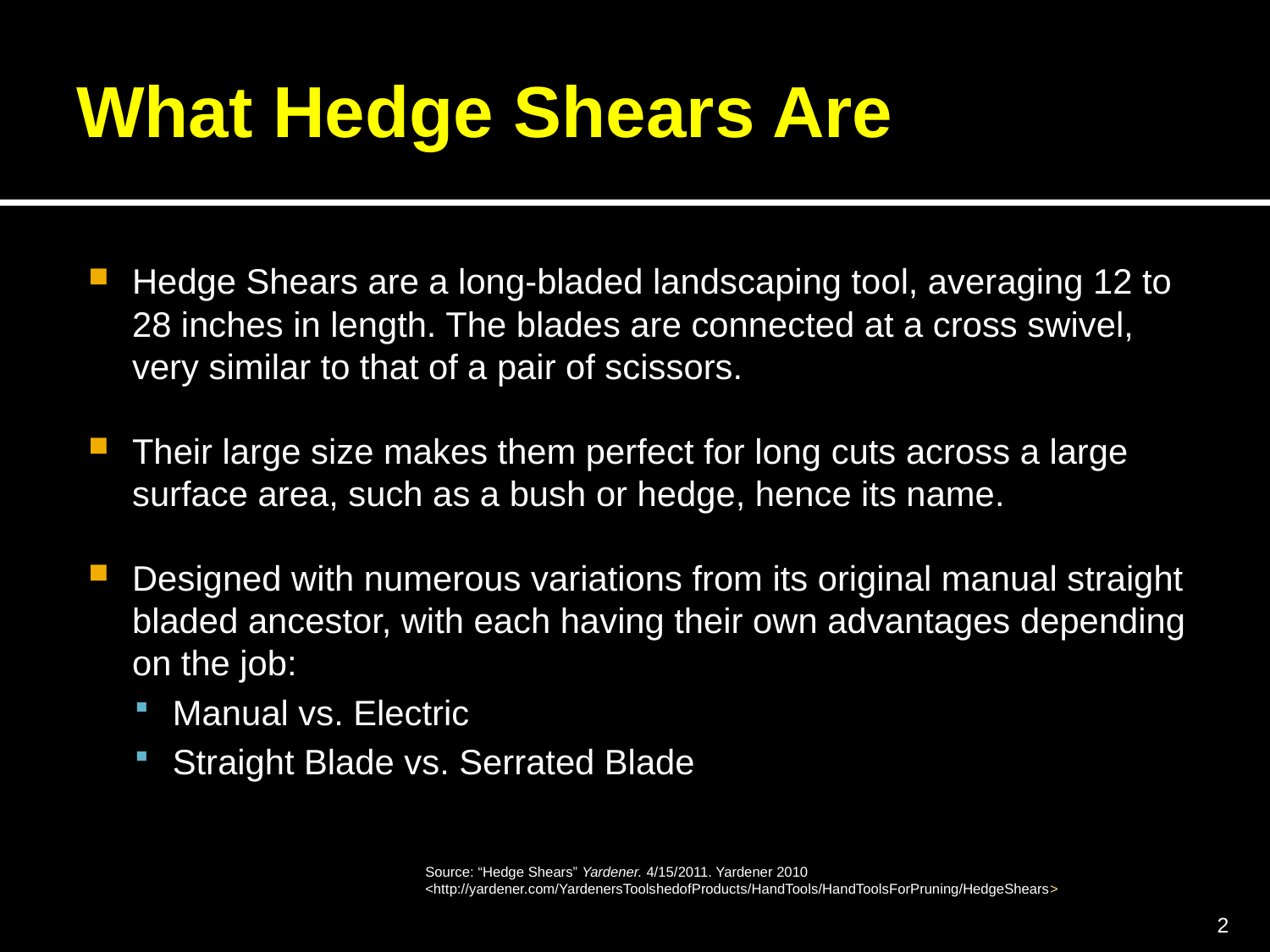

# What Hedge Shears Are
Hedge Shears are a long-bladed landscaping tool, averaging 12 to 28 inches in length. The blades are connected at a cross swivel, very similar to that of a pair of scissors.

Their large size makes them perfect for long cuts across a large surface area, such as a bush or hedge, hence its name.

Designed with numerous variations from its original manual straight bladed ancestor, with each having their own advantages depending on the job:
Manual vs. Electric
Straight Blade vs. Serrated Blade
Source: “Hedge Shears” Yardener. 4/15/2011. Yardener 2010
<http://yardener.com/YardenersToolshedofProducts/HandTools/HandToolsForPruning/HedgeShears>
2